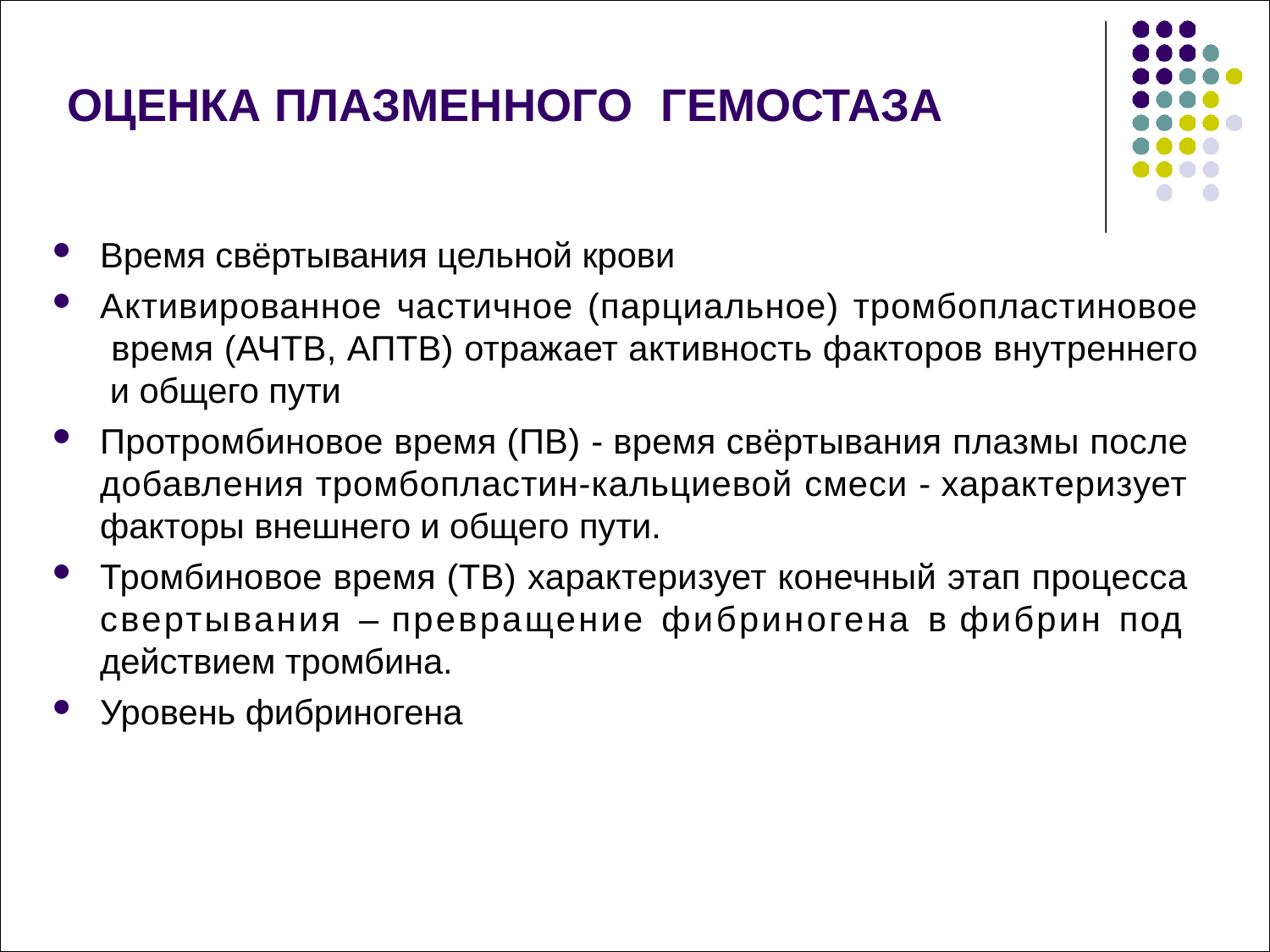

# ОЦЕНКА ПЛАЗМЕННОГО	ГЕМОСТАЗА
Время свёртывания цельной крови
Активированное частичное (парциальное) тромбопластиновое  время (АЧТВ, АПТВ) отражает активность факторов внутреннего  и общего пути
Протромбиновое время (ПВ) - время свёртывания плазмы после  добавления тромбопластин-кальциевой смеси - характеризует  факторы внешнего и общего пути.
Тромбиновое время (ТВ) характеризует конечный этап процесса  свертывания – превращение фибриногена в фибрин под  действием тромбина.
Уровень фибриногена